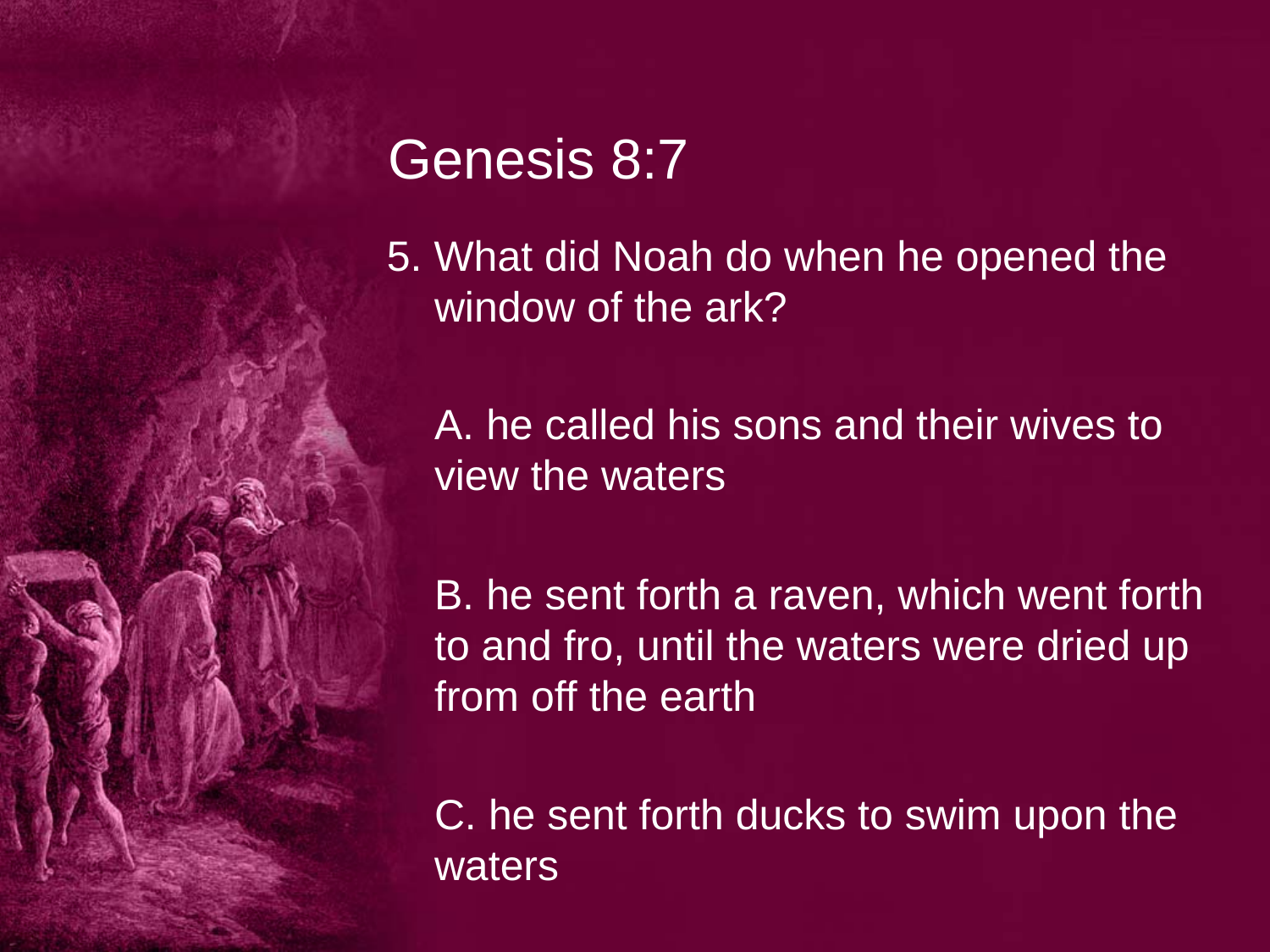

# Genesis 8:7
5. What did Noah do when he opened the window of the ark?

	A. he called his sons and their wives to view the waters

	B. he sent forth a raven, which went forth to and fro, until the waters were dried up from off the earth

	C. he sent forth ducks to swim upon the waters